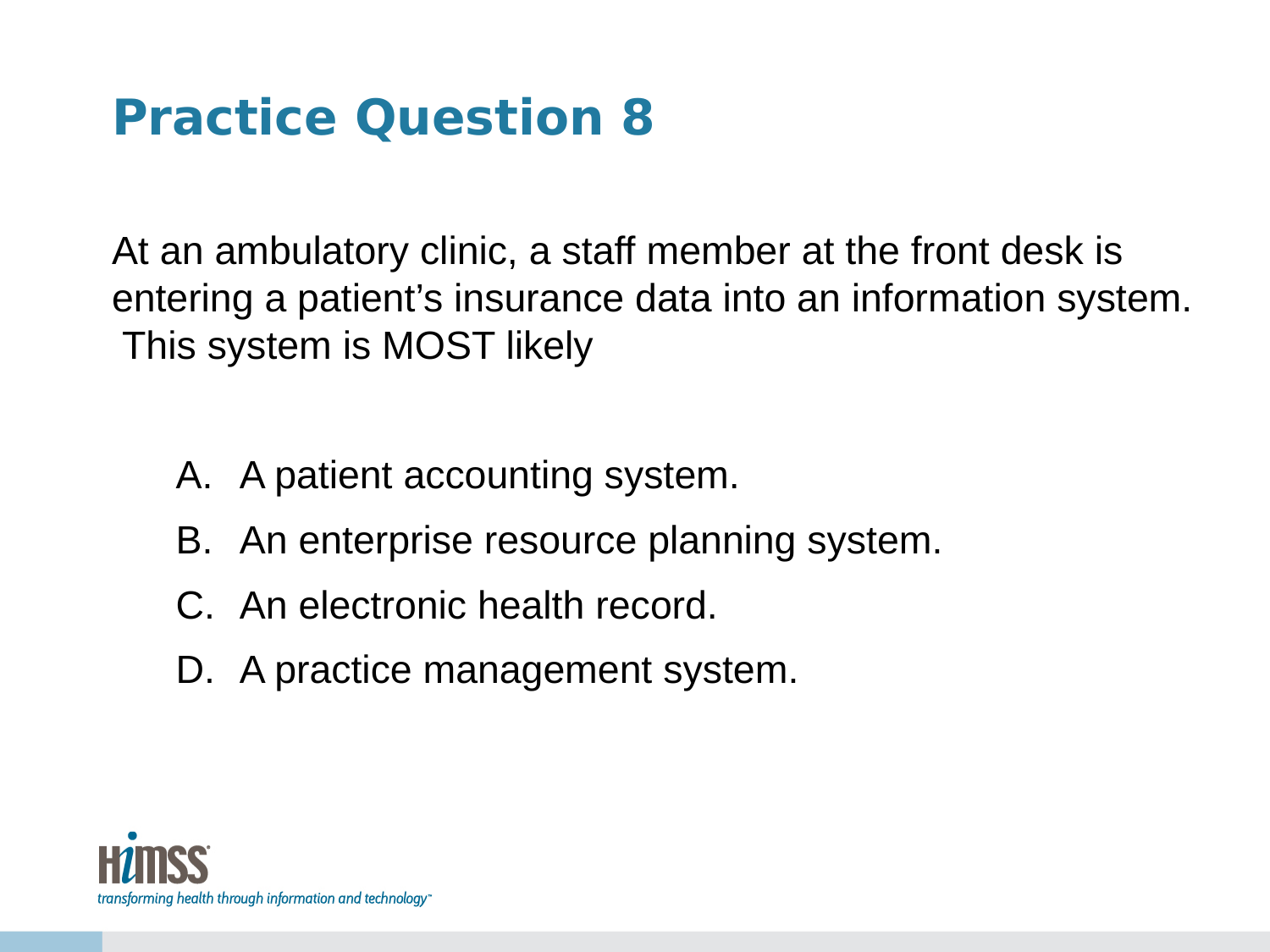

# Practice Question 8
At an ambulatory clinic, a staff member at the front desk is entering a patient’s insurance data into an information system.  This system is MOST likely

A patient accounting system.
An enterprise resource planning system.
An electronic health record.
A practice management system.